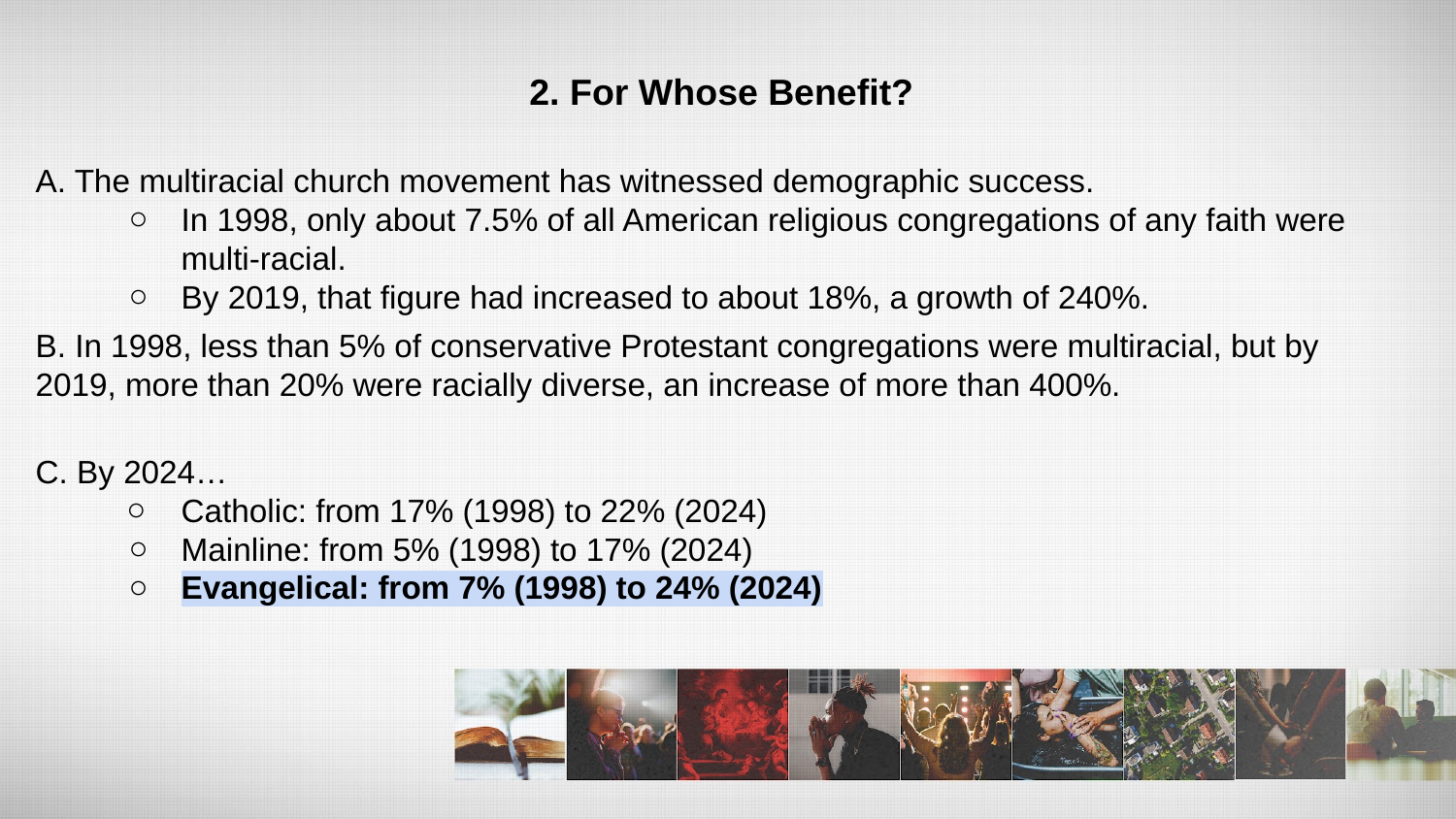

2. For Whose Benefit?

A. The multiracial church movement has witnessed demographic success.
In 1998, only about 7.5% of all American religious congregations of any faith were multi-racial.
By 2019, that figure had increased to about 18%, a growth of 240%.
B. In 1998, less than 5% of conservative Protestant congregations were multiracial, but by 2019, more than 20% were racially diverse, an increase of more than 400%.

C. By 2024…
Catholic: from 17% (1998) to 22% (2024)
Mainline: from 5% (1998) to 17% (2024)
Evangelical: from 7% (1998) to 24% (2024)